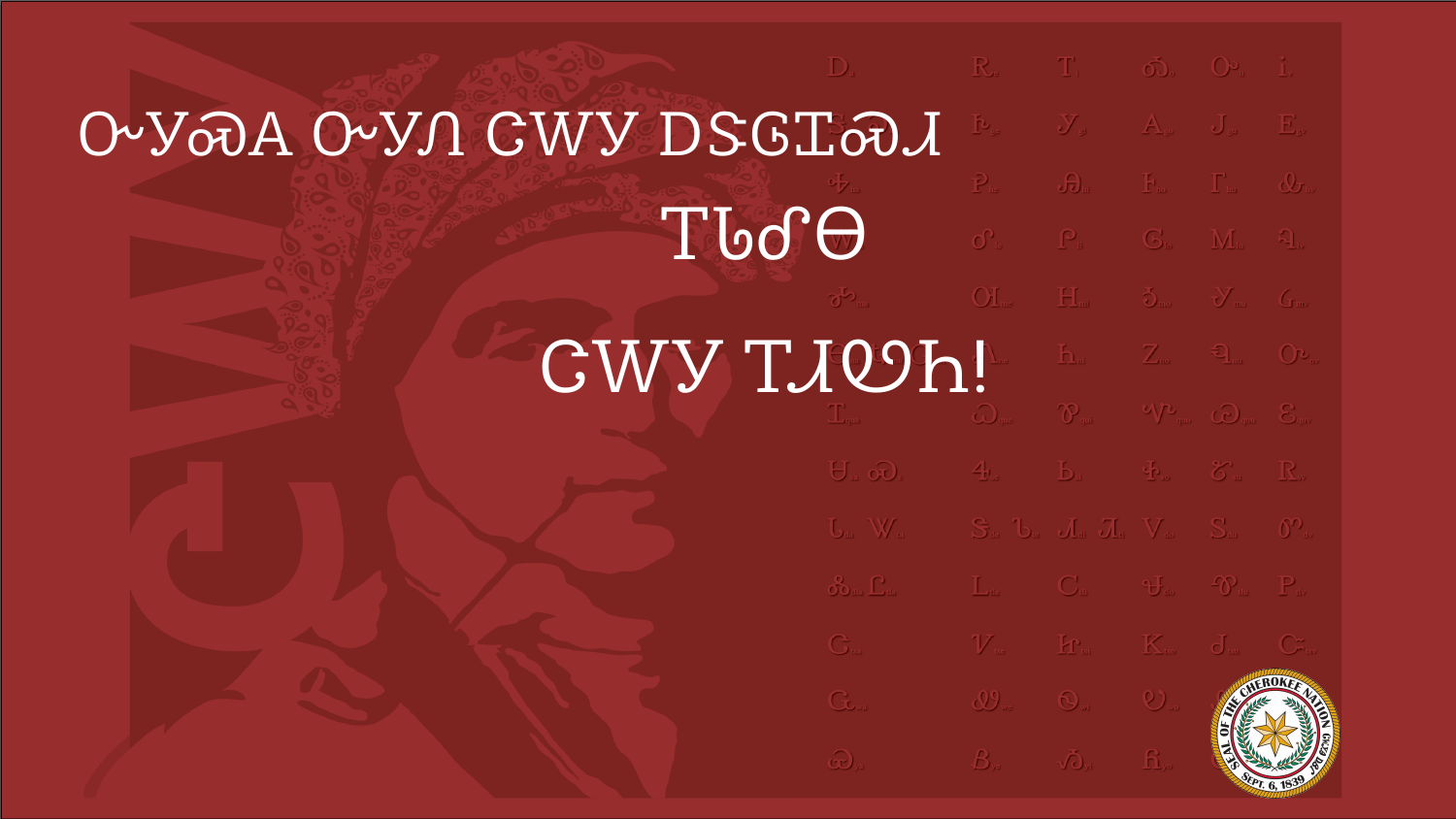

# ᏅᎩᏍᎪ ᏅᎩᏁ ᏣᎳᎩ ᎠᏕᎶᏆᏍᏗ
ᎢᏓᎴᎾ
ᏣᎳᎩ ᎢᏗᏬᏂ!